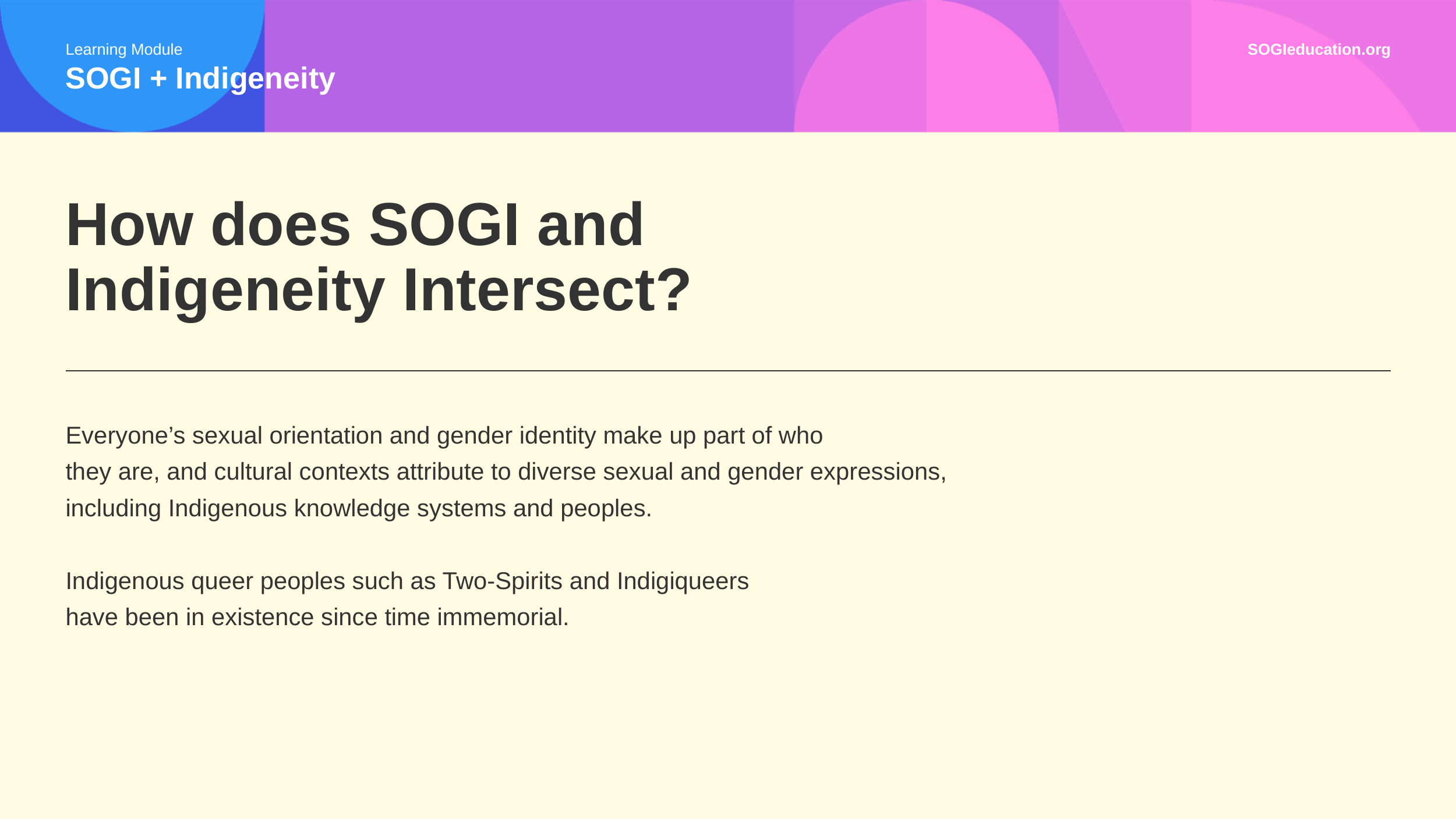

# How does SOGI and Indigeneity Intersect?
Everyone’s sexual orientation and gender identity make up part of who
they are, and cultural contexts attribute to diverse sexual and gender expressions, including Indigenous knowledge systems and peoples.

Indigenous queer peoples such as Two-Spirits and Indigiqueers
have been in existence since time immemorial.